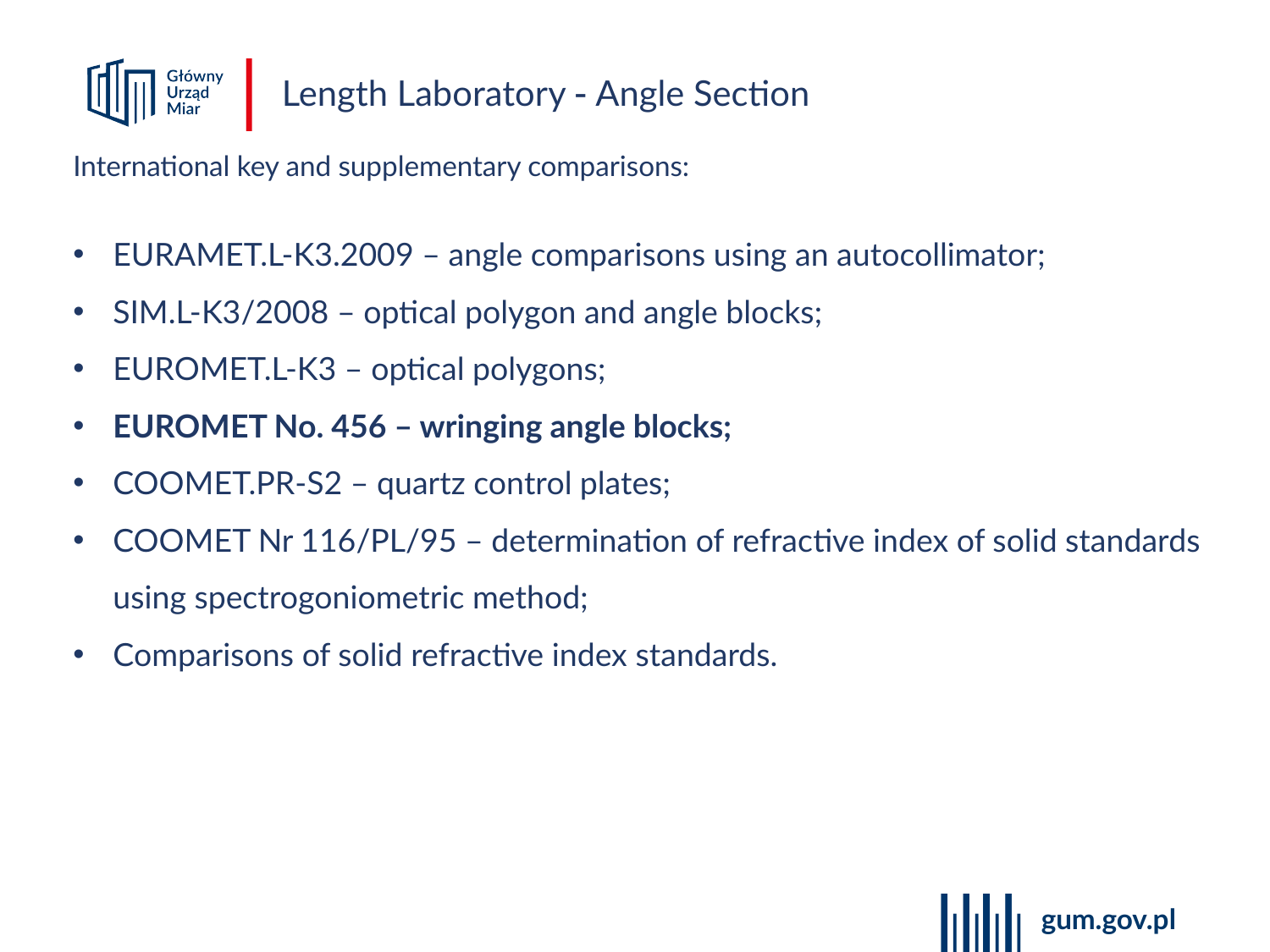

Length Laboratory − Angle Section
International key and supplementary comparisons:

EURAMET.L-K3.2009 – angle comparisons using an autocollimator;
SIM.L-K3/2008 – optical polygon and angle blocks;
EUROMET.L-K3 – optical polygons;
EUROMET No. 456 – wringing angle blocks;
COOMET.PR-S2 – quartz control plates;
COOMET Nr 116/PL/95 – determination of refractive index of solid standards using spectrogoniometric method;
Comparisons of solid refractive index standards.